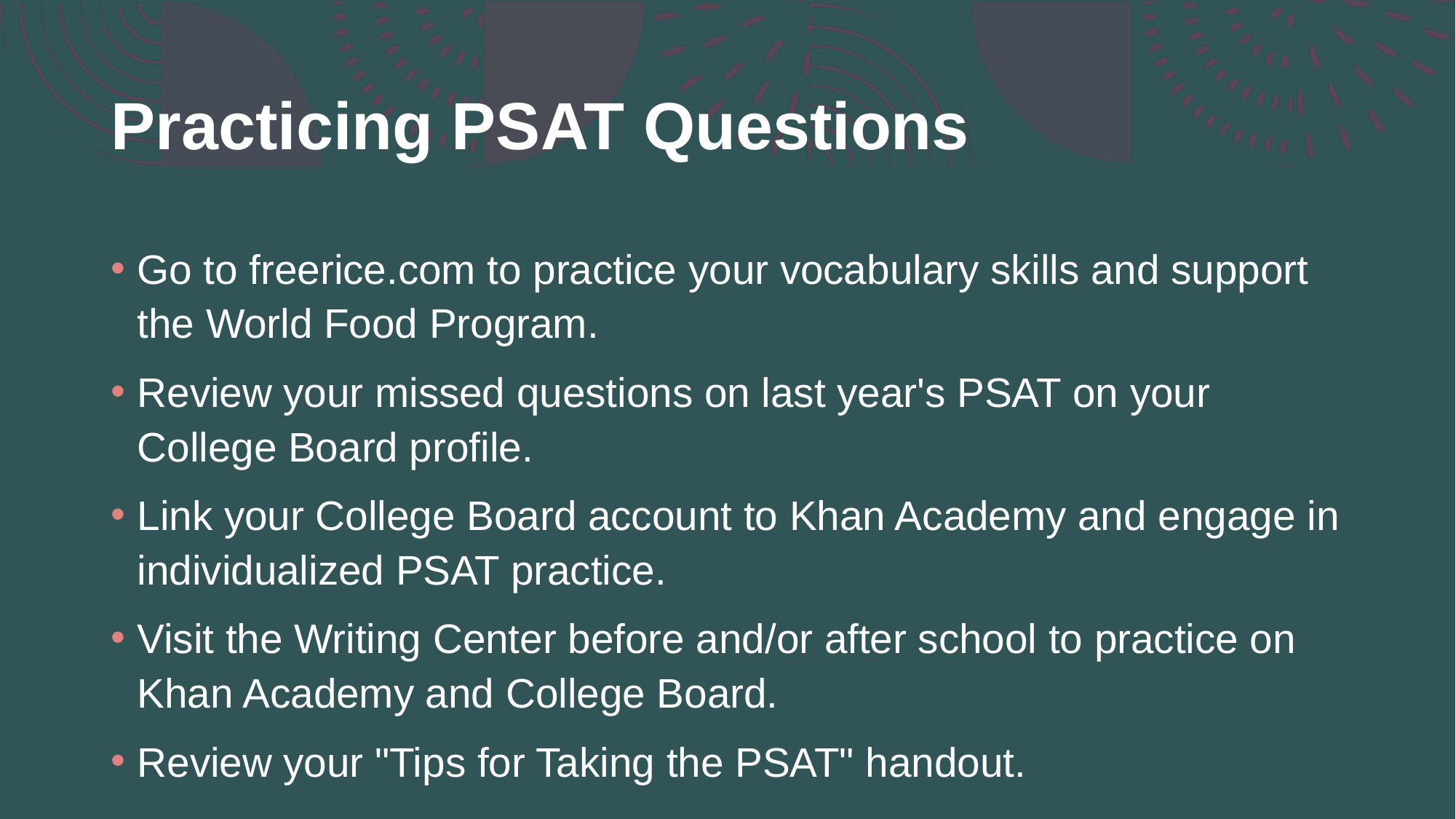

# Practicing PSAT Questions
Go to freerice.com to practice your vocabulary skills and support the World Food Program.
Review your missed questions on last year's PSAT on your College Board profile.
Link your College Board account to Khan Academy and engage in individualized PSAT practice.
Visit the Writing Center before and/or after school to practice on Khan Academy and College Board.
Review your "Tips for Taking the PSAT" handout.